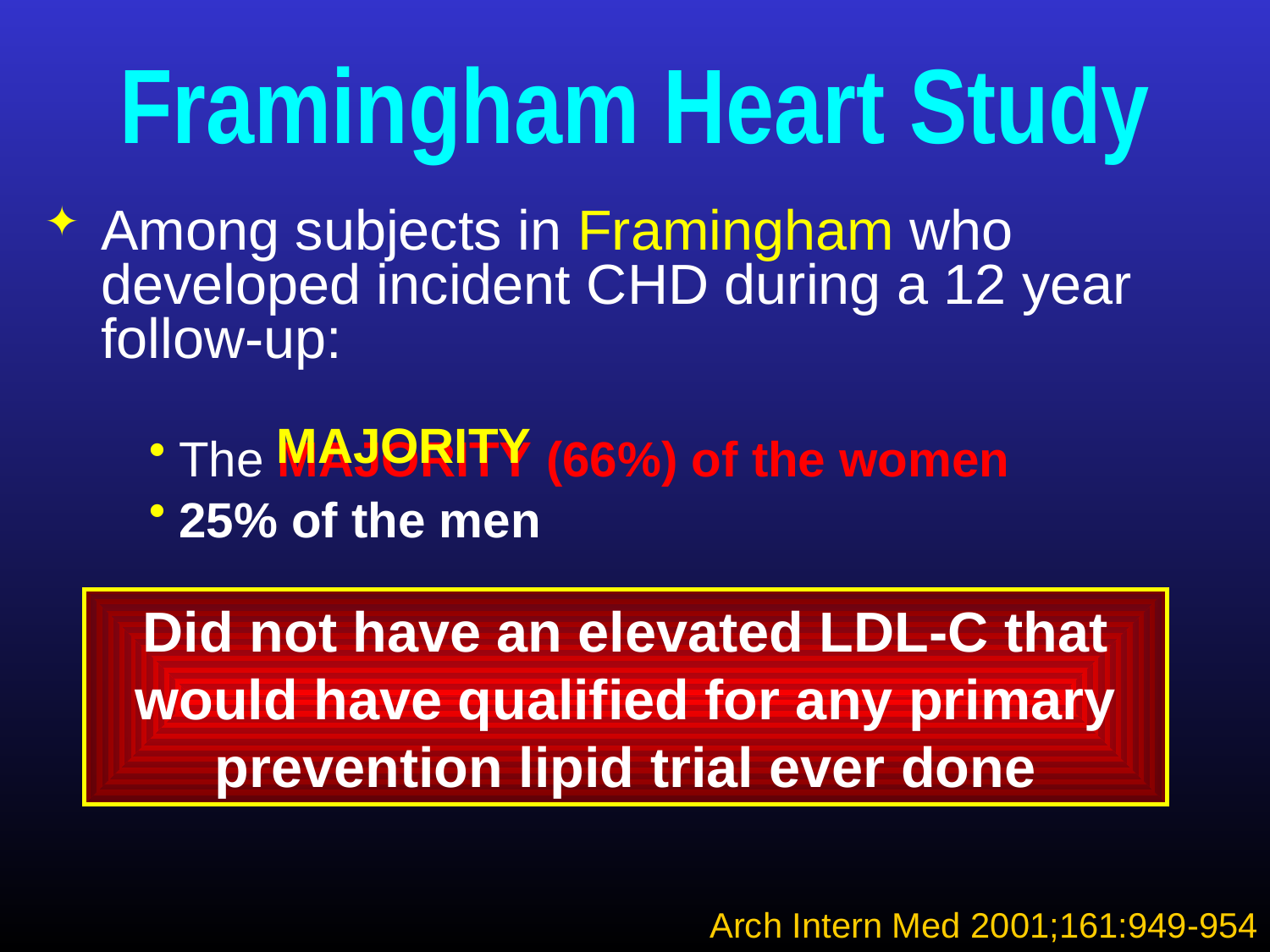

# Framingham Heart Study
Among subjects in Framingham who developed incident CHD during a 12 year follow-up:

The MAJORITY (66%) of the women
25% of the men
MAJORITY
Did not have an elevated LDL-C that would have qualified for any primary prevention lipid trial ever done
Arch Intern Med 2001;161:949-954